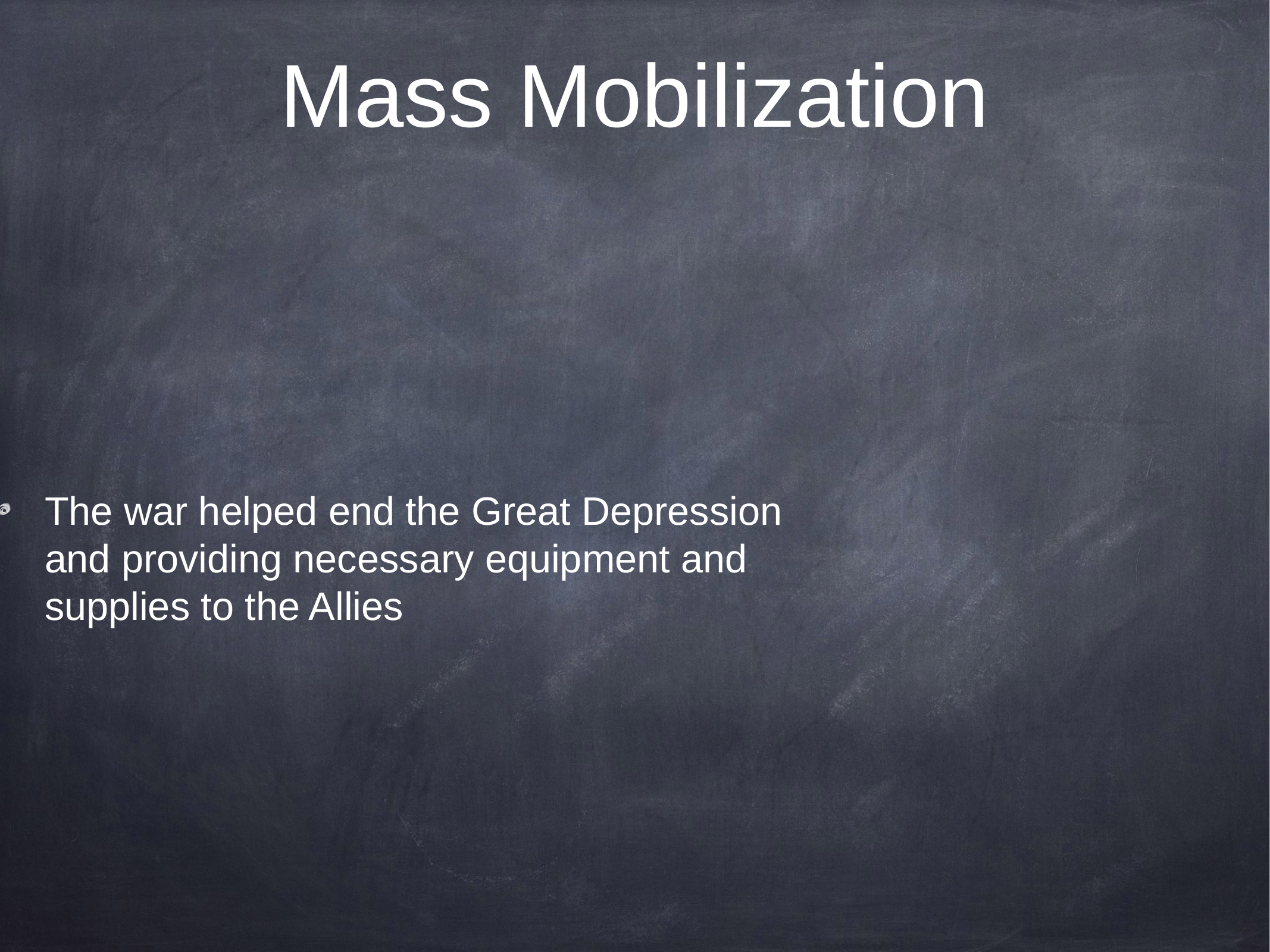

# Mass Mobilization
The war helped end the Great Depression and providing necessary equipment and supplies to the Allies